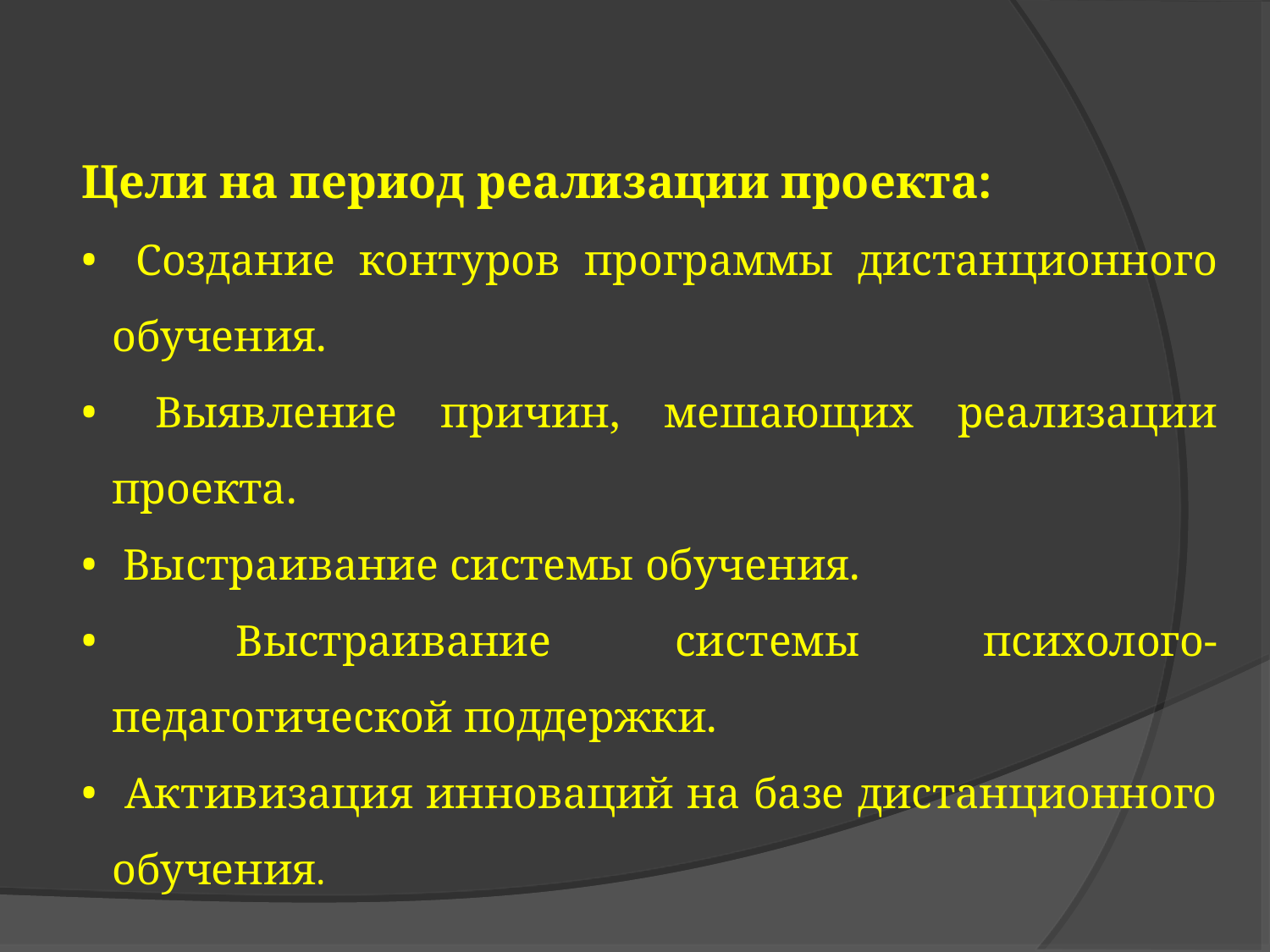

Цели на период реализации проекта:
 Создание контуров программы дистанционного обучения.
 Выявление причин, мешающих реализации проекта.
 Выстраивание системы обучения.
 Выстраивание системы психолого-педагогической поддержки.
 Активизация инноваций на базе дистанционного обучения.